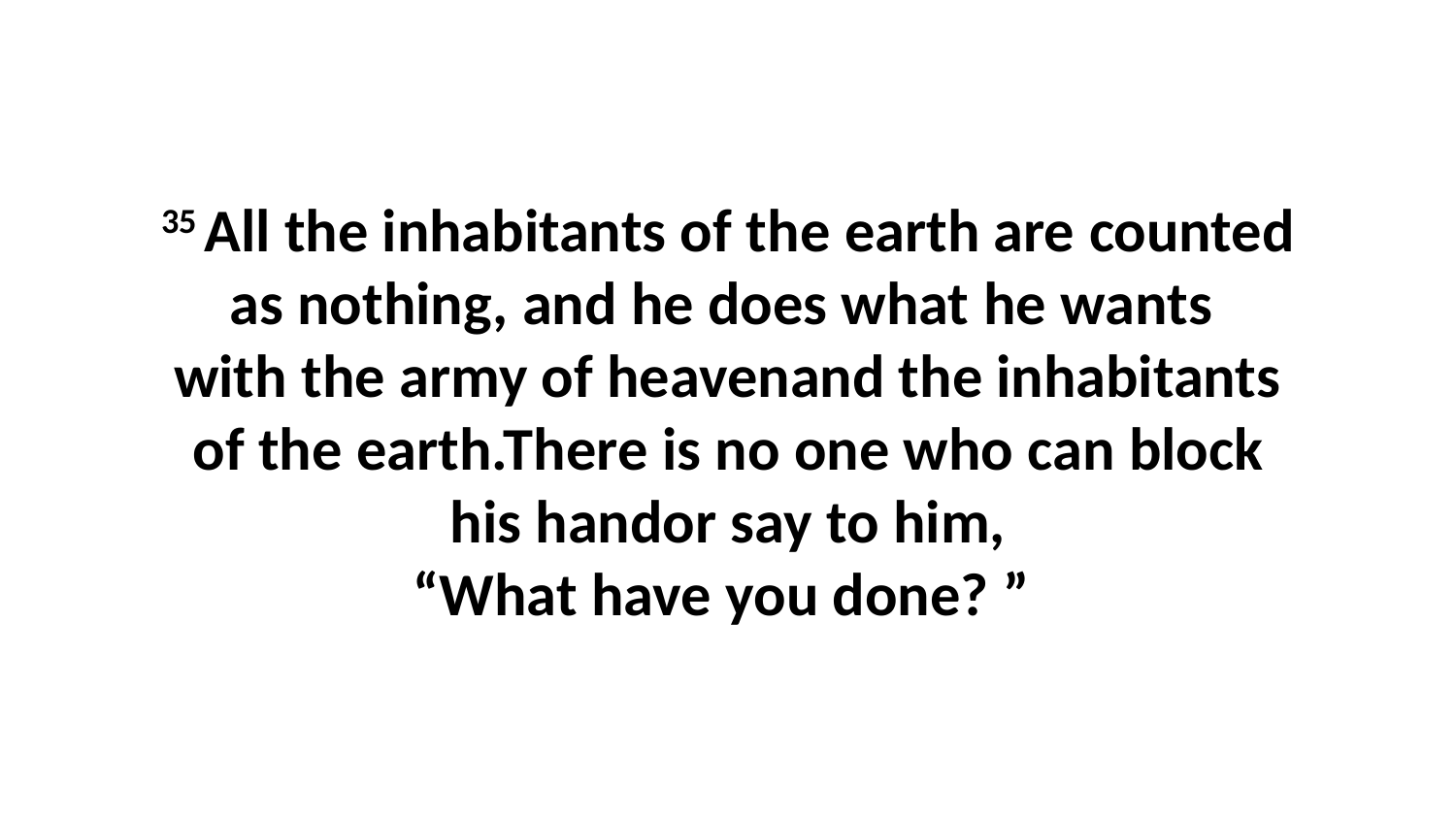

35 All the inhabitants of the earth are counted as nothing, and he does what he wants  with the army of heavenand the inhabitants of the earth.There is no one who can block his handor say to him, “What have you done? ”